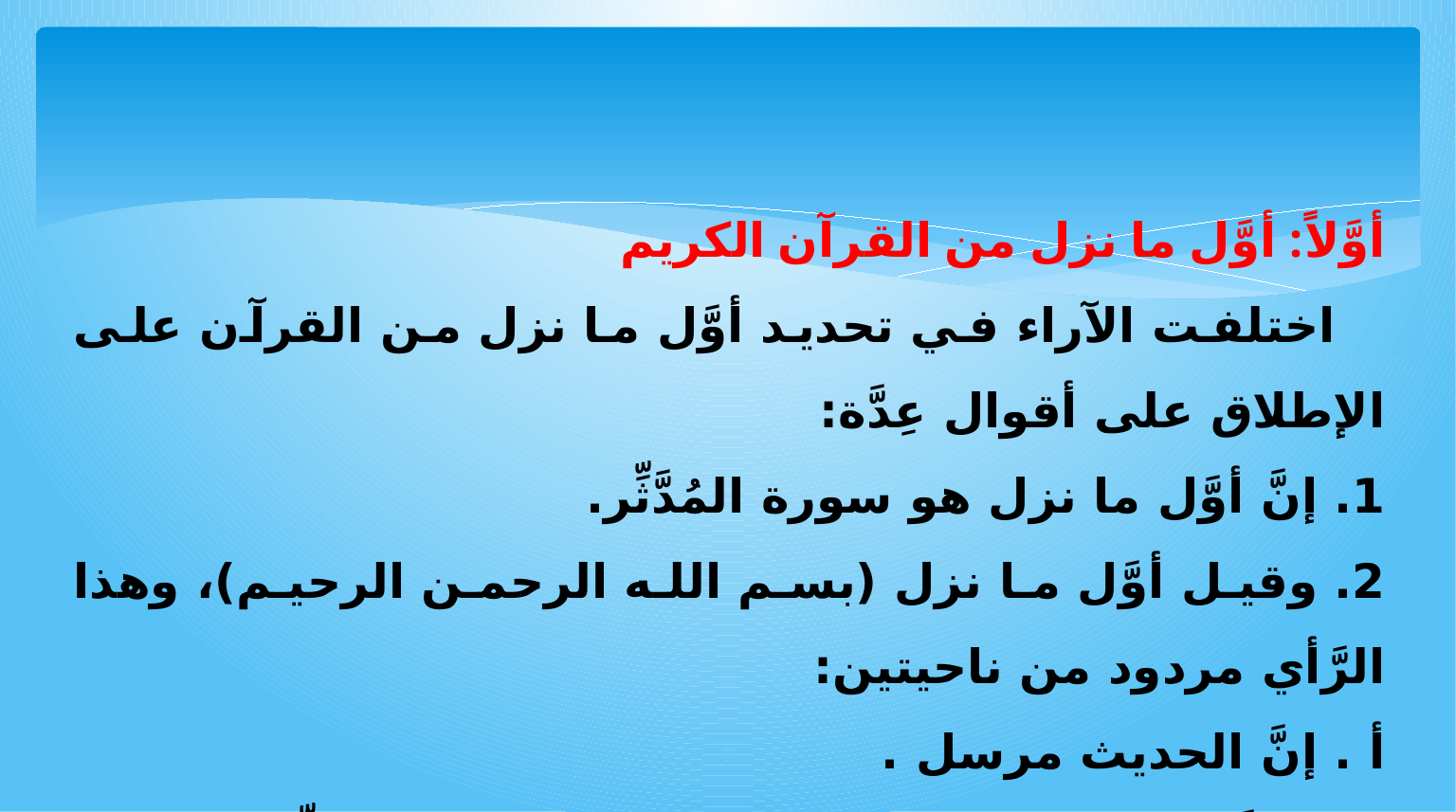

أوَّلاً: أوَّل ما نزل من القرآن الكريم
   اختلفت الآراء في تحديد أوَّل ما نزل من القرآن على الإطلاق على أقوال عِدَّة:
1. إنَّ أوَّل ما نزل هو سورة المُدَّثِّر.
2. وقيل أوَّل ما نزل (بسم الله الرحمن الرحيم)، وهذا الرَّأي مردود من ناحيتين:
أ . إنَّ الحديث مرسل .
ب . إنَّ البسملة كانت بطبيعة الحال تنزل مع كلِّ سورة إلا ما استُثني.